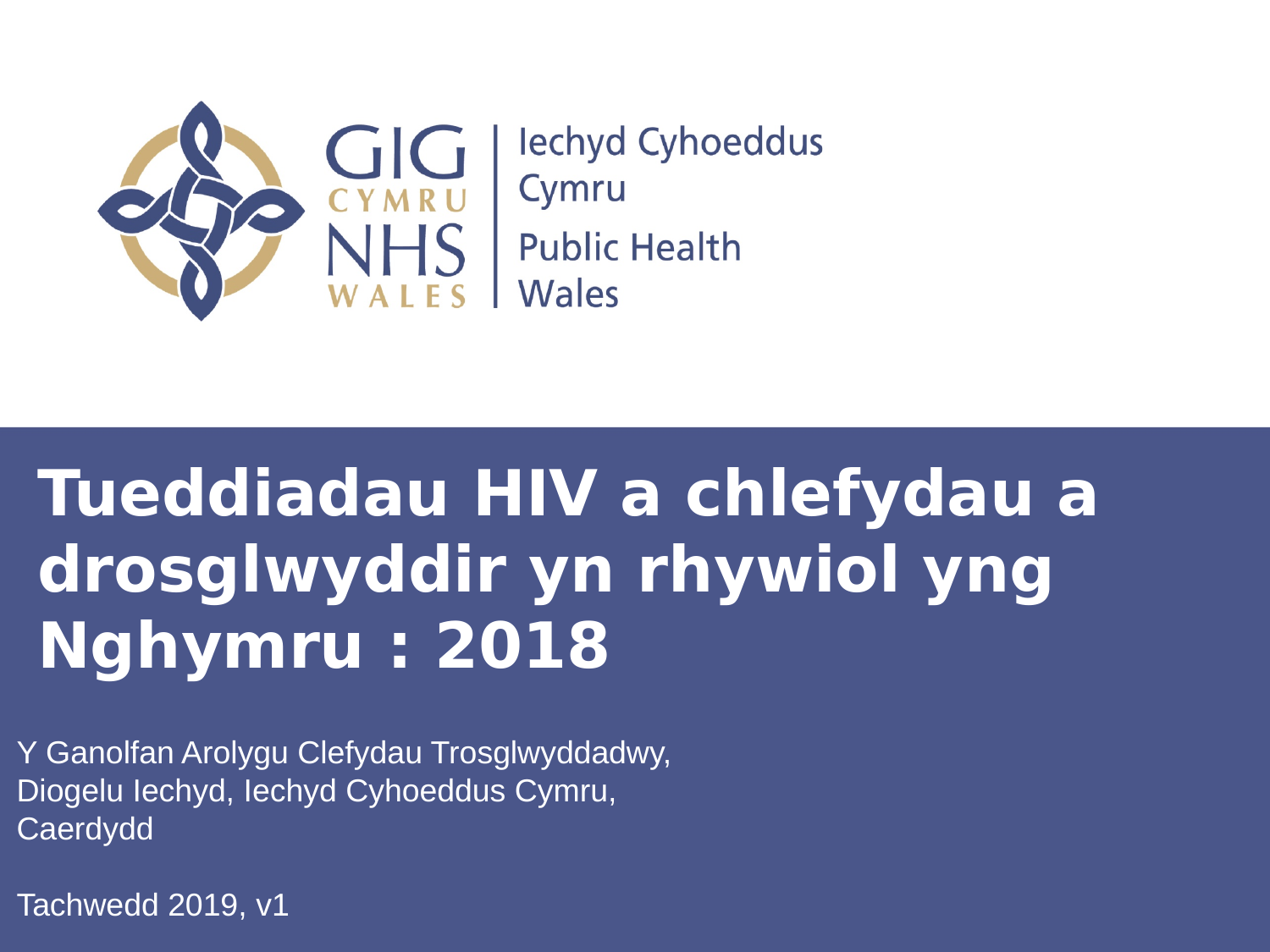

# Tueddiadau HIV a chlefydau a drosglwyddir yn rhywiol yng Nghymru : 2018
Y Ganolfan Arolygu Clefydau Trosglwyddadwy,
Diogelu Iechyd, Iechyd Cyhoeddus Cymru,
Caerdydd

Tachwedd 2019, v1